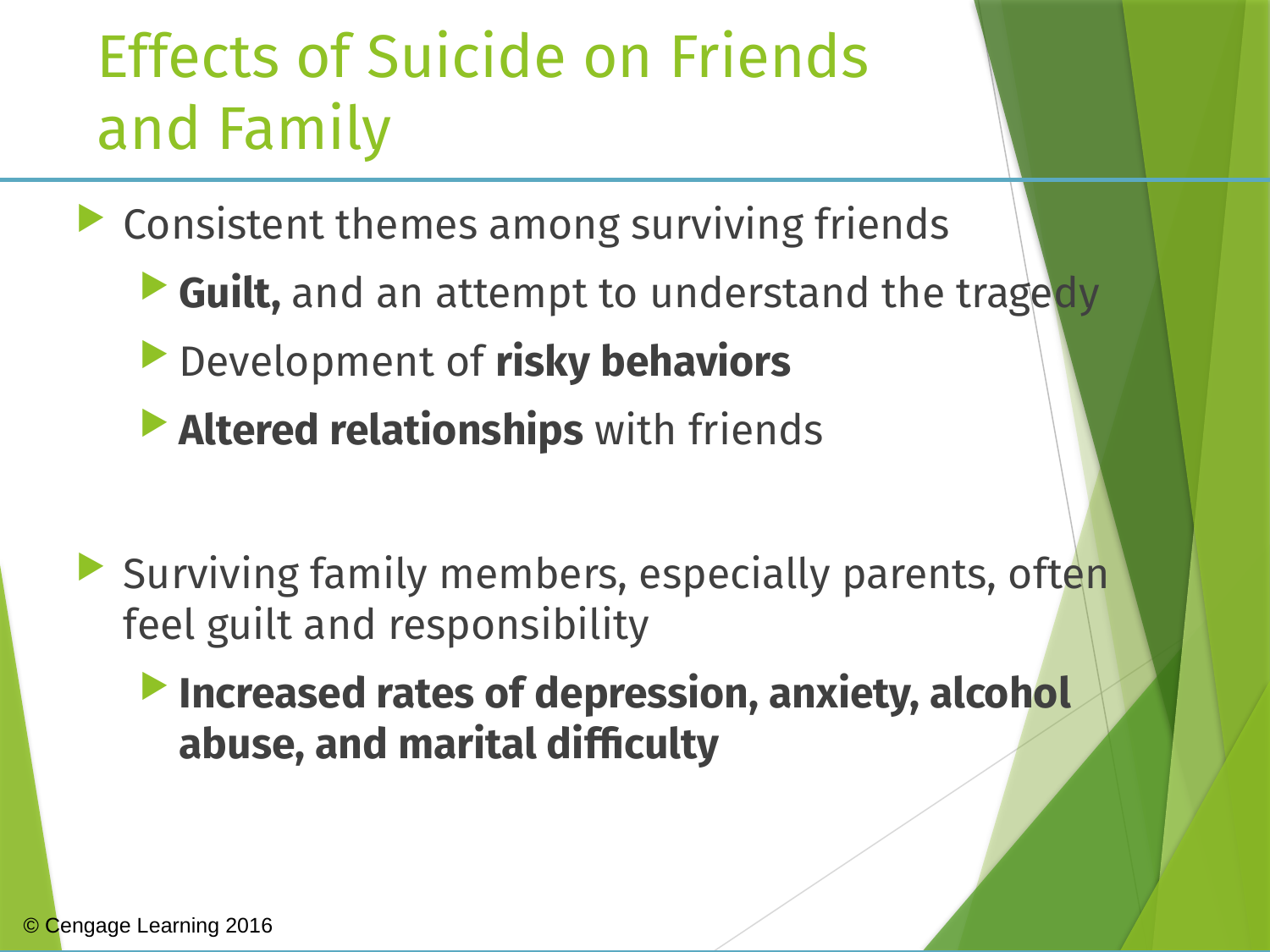

# Effects of Suicide on Friends and Family
Consistent themes among surviving friends
Guilt, and an attempt to understand the tragedy
Development of risky behaviors
Altered relationships with friends

Surviving family members, especially parents, often feel guilt and responsibility
Increased rates of depression, anxiety, alcohol abuse, and marital difficulty